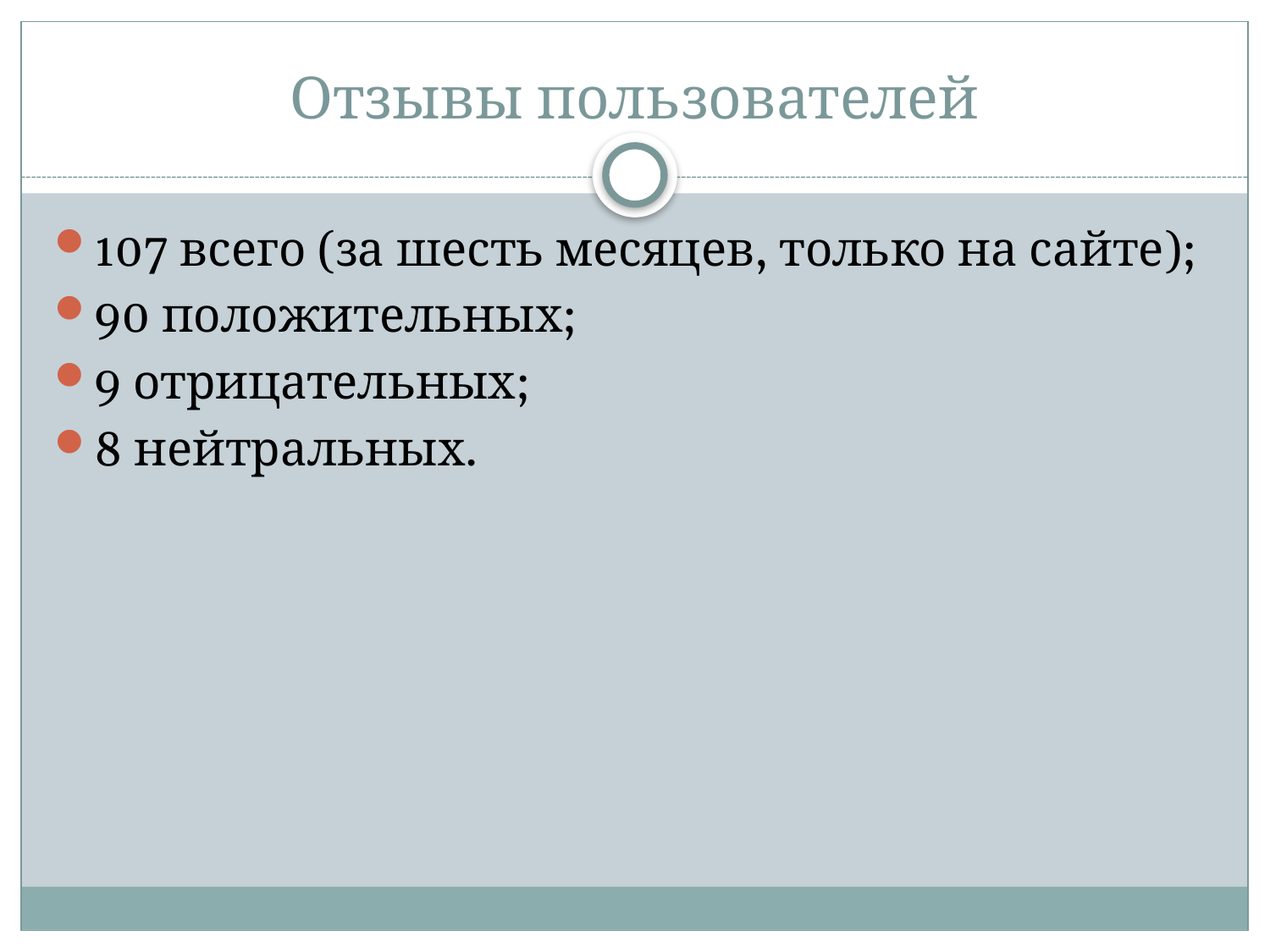

# Отзывы пользователей
107 всего (за шесть месяцев, только на сайте);
90 положительных;
9 отрицательных;
8 нейтральных.